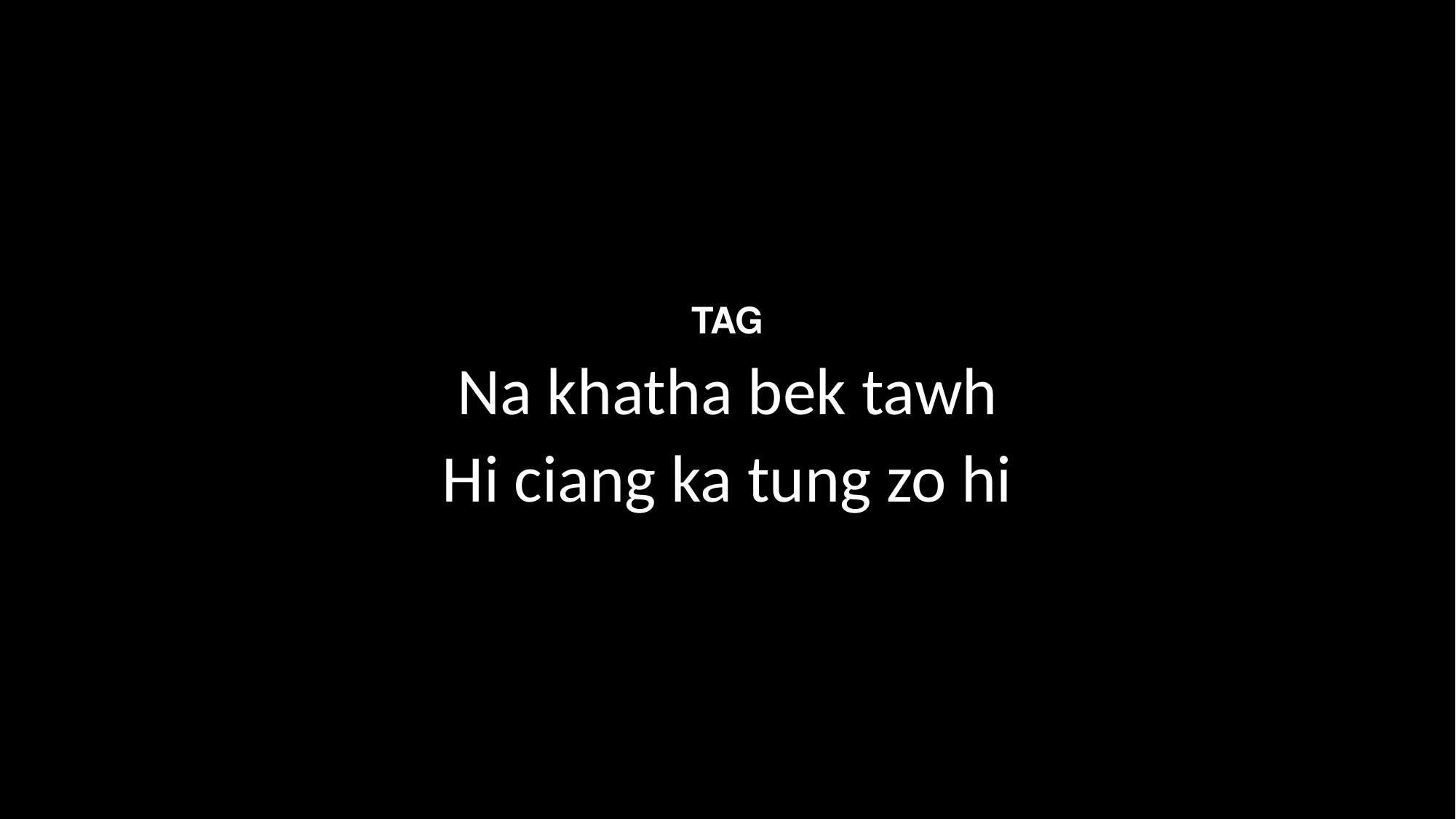

TAG
Na khatha bek tawh
Hi ciang ka tung zo hi